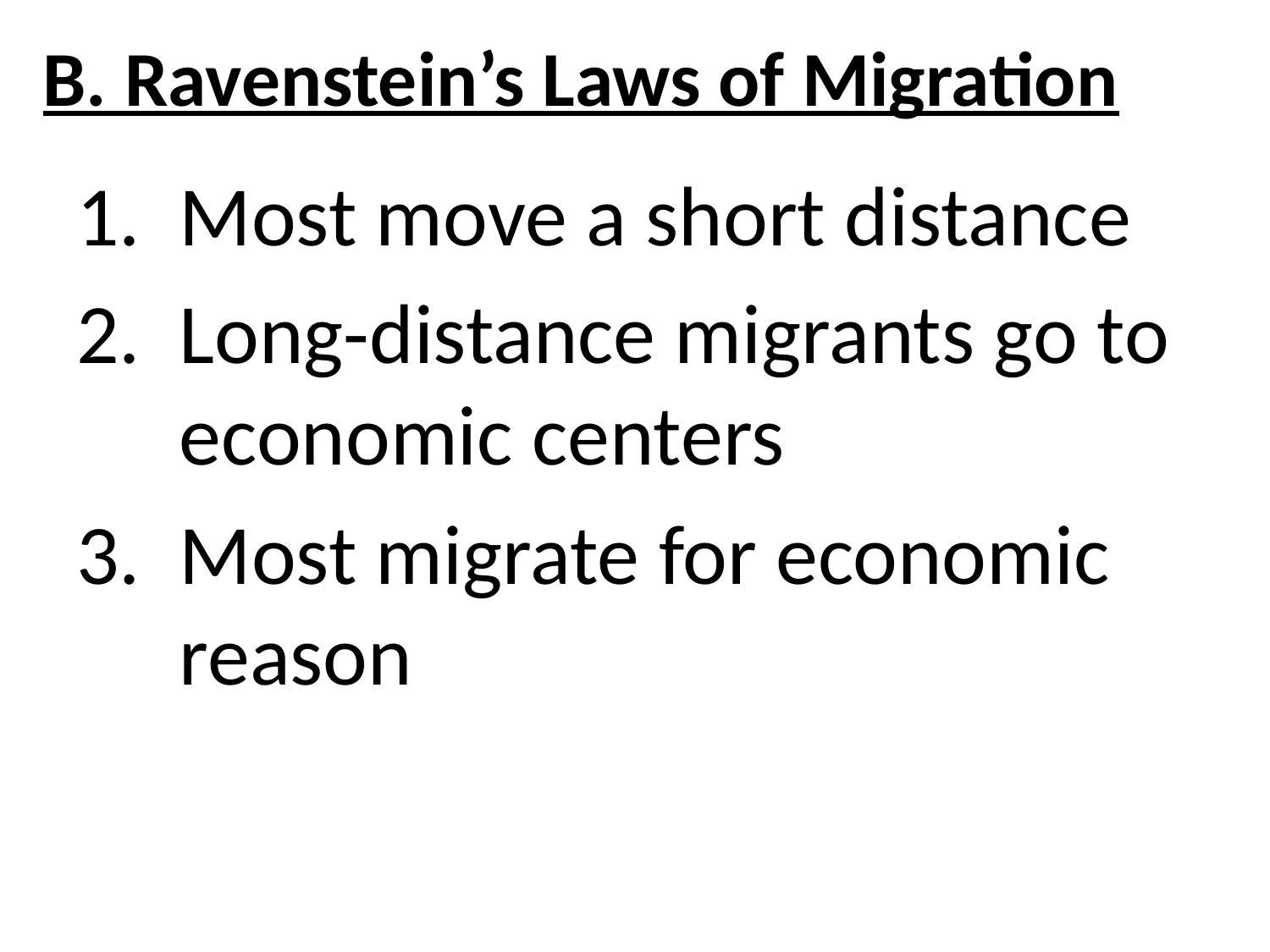

# B. Ravenstein’s Laws of Migration
Most move a short distance
Long-distance migrants go to economic centers
Most migrate for economic reason